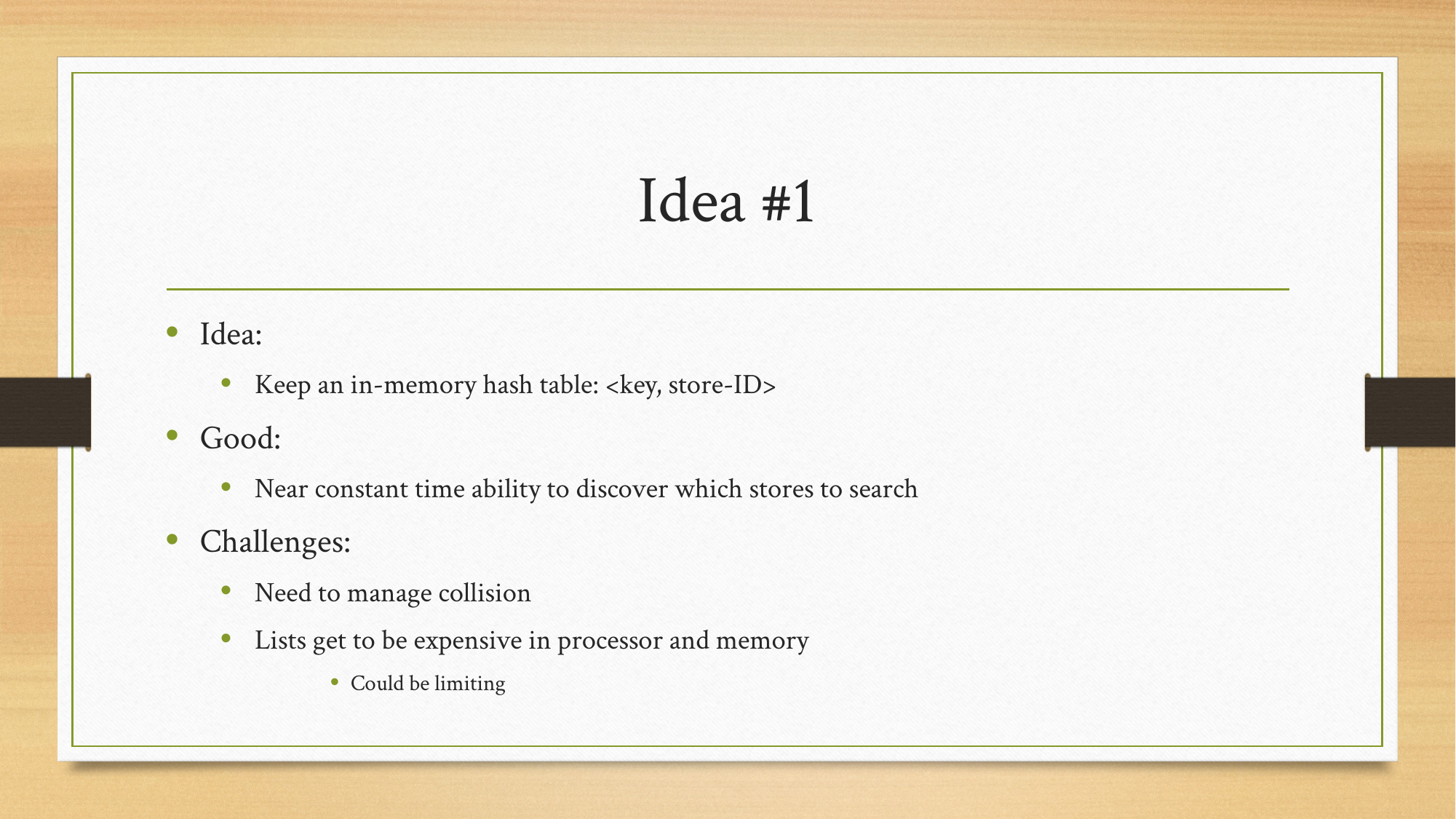

# Idea #1
Idea:
Keep an in-memory hash table: <key, store-ID>
Good:
Near constant time ability to discover which stores to search
Challenges:
Need to manage collision
Lists get to be expensive in processor and memory
Could be limiting